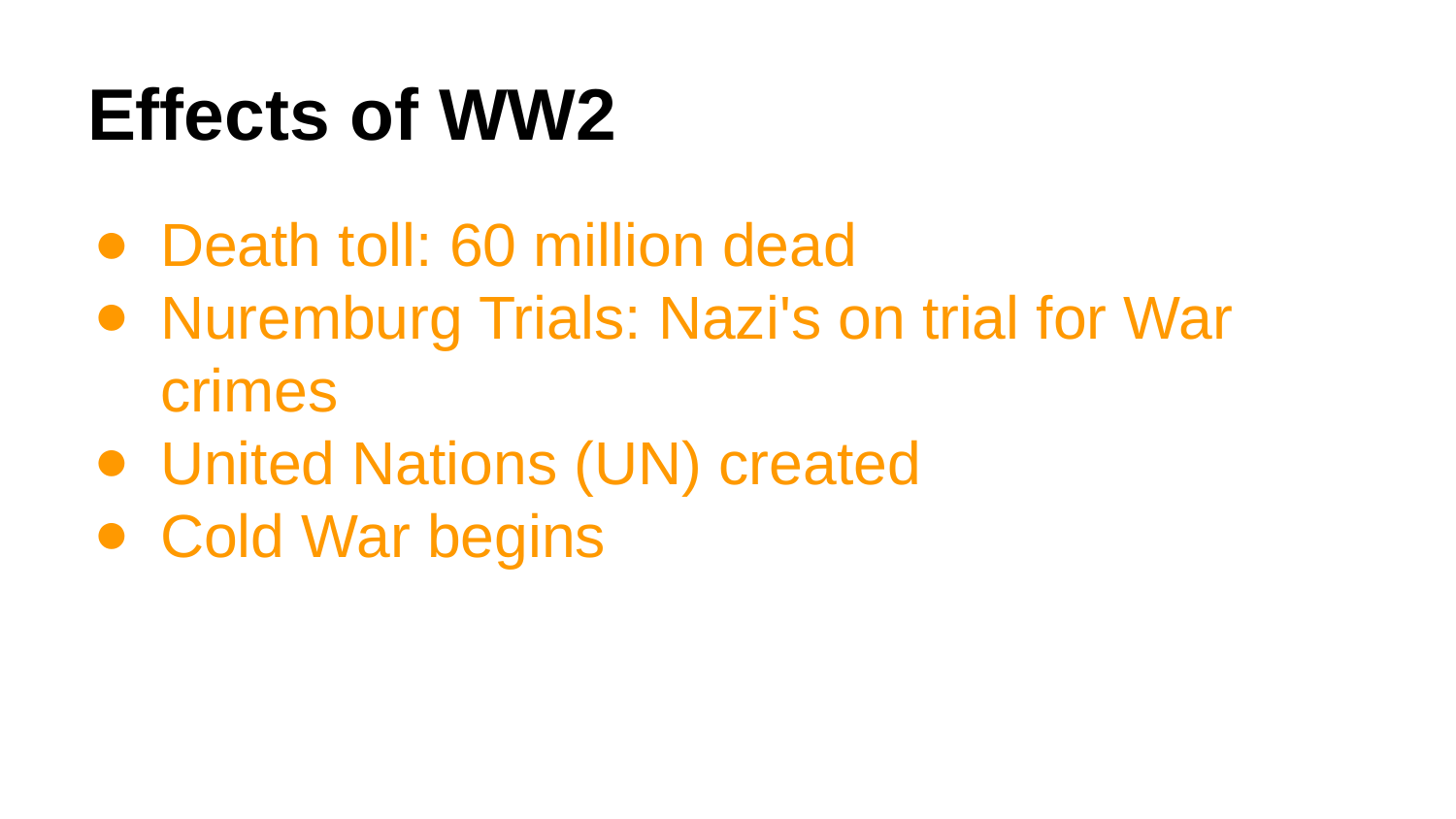

# Effects of WW2
Death toll: 60 million dead
Nuremburg Trials: Nazi's on trial for War crimes
United Nations (UN) created
Cold War begins